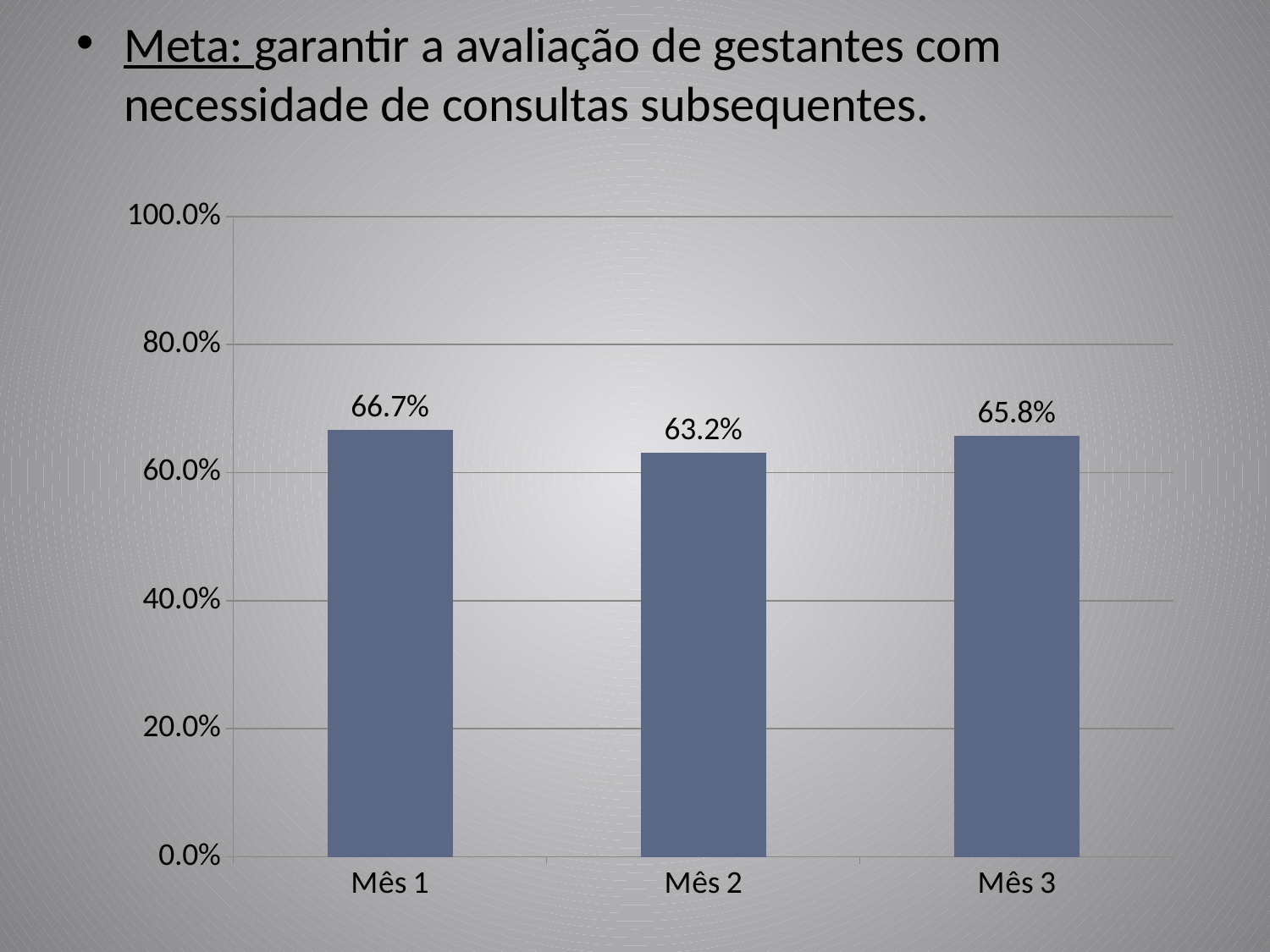

Meta: garantir a avaliação de gestantes com necessidade de consultas subsequentes.

### Chart

| Category | Proporção de gestantes com necessidade de consultas subsequentes.    |
|---|---|
| Mês 1 | 0.6666666666666666 |
| Mês 2 | 0.631578947368421 |
| Mês 3 | 0.6578947368421053 |